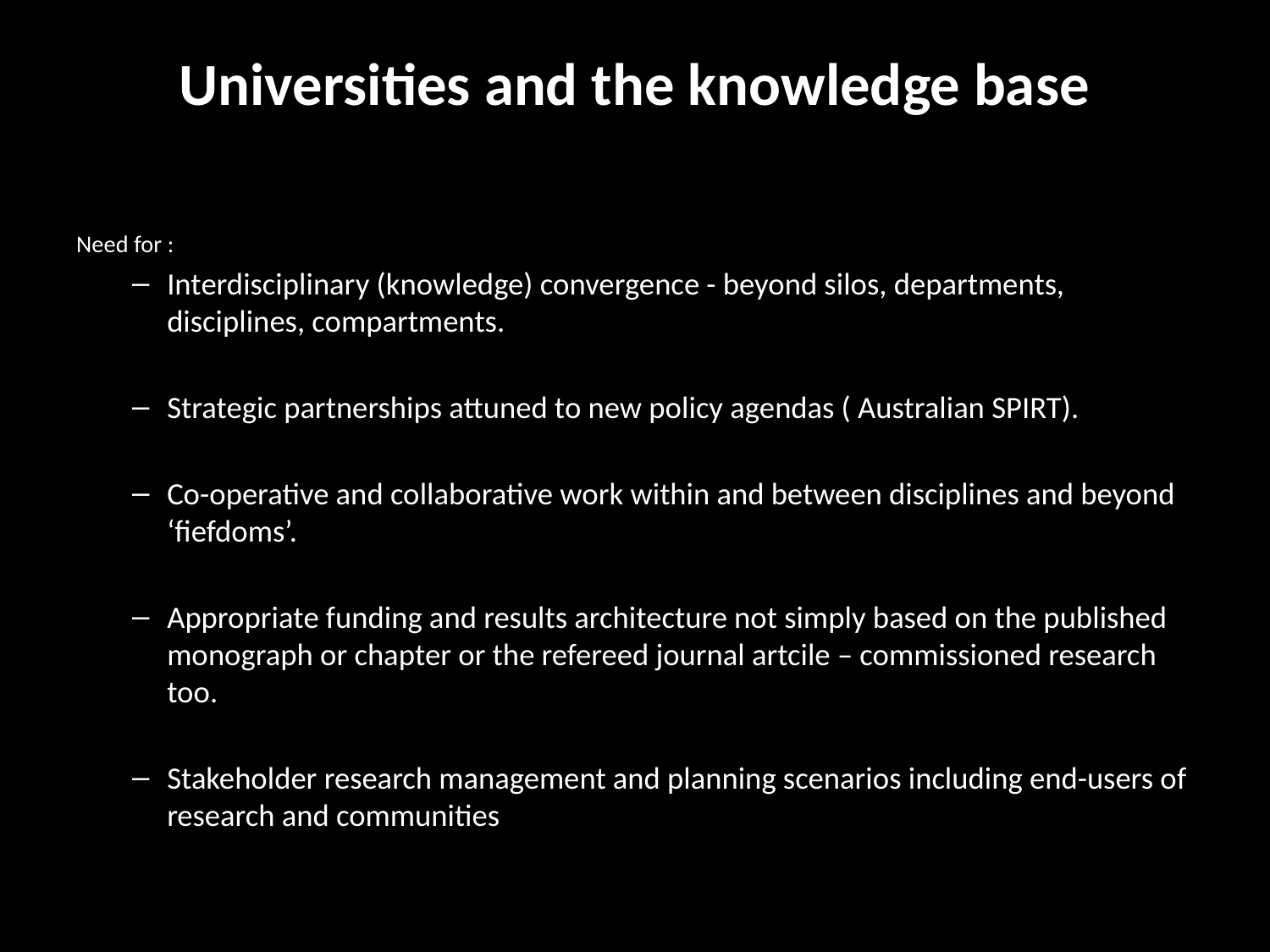

# Universities and the knowledge base
Need for :
Interdisciplinary (knowledge) convergence - beyond silos, departments, disciplines, compartments.

Strategic partnerships attuned to new policy agendas ( Australian SPIRT).

Co-operative and collaborative work within and between disciplines and beyond ‘fiefdoms’.

Appropriate funding and results architecture not simply based on the published monograph or chapter or the refereed journal artcile – commissioned research too.

Stakeholder research management and planning scenarios including end-users of research and communities